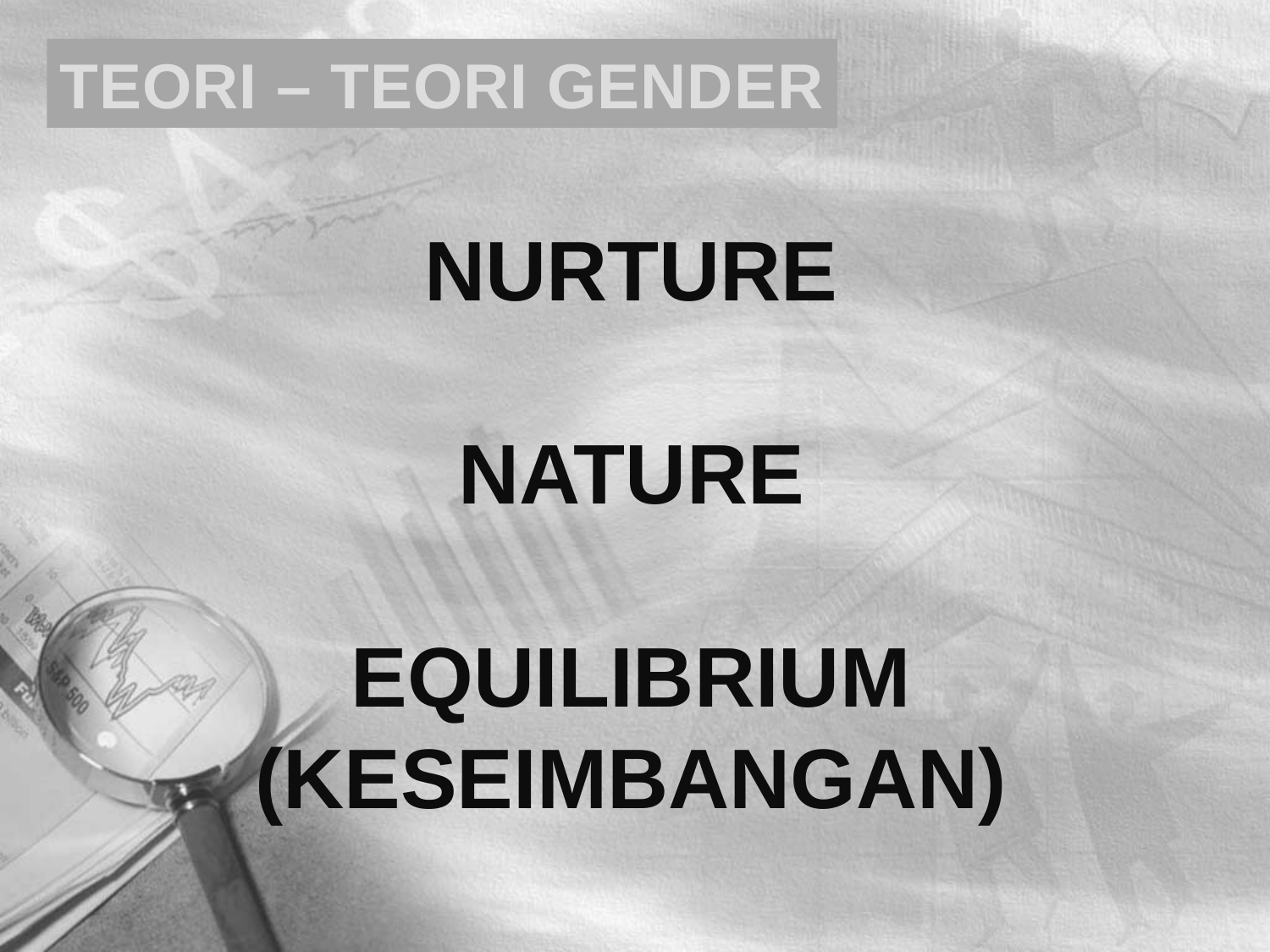

TEORI – TEORI GENDER
NURTURE

NATURE

EQUILIBRIUM (KESEIMBANGAN)